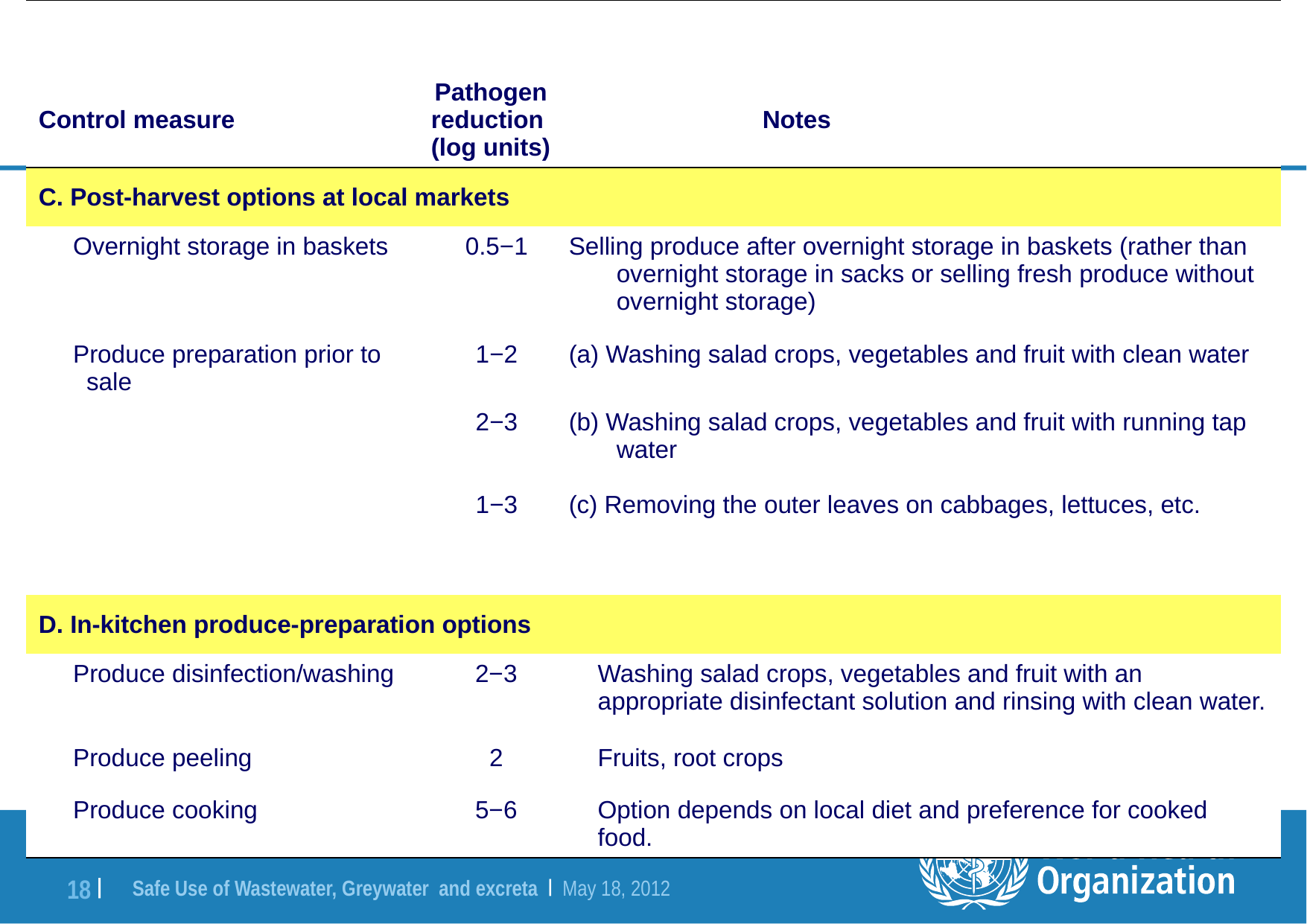

| Control measure | Pathogen reduction (log units) |  |  |  |  | Notes |
| --- | --- | --- | --- | --- | --- | --- |
| C. Post-harvest options at local markets |  |  |  |  |  |  |
| Overnight storage in baskets |  |  | 0.5−1 | Selling produce after overnight storage in baskets (rather than overnight storage in sacks or selling fresh produce without overnight storage) |  |  |
| Produce preparation prior to sale |  |  | 1−2 | (a) Washing salad crops, vegetables and fruit with clean water |  |  |
|  |  |  | 2−3 | (b) Washing salad crops, vegetables and fruit with running tap water |  |  |
|  |  |  | 1−3 | (c) Removing the outer leaves on cabbages, lettuces, etc. |  |  |
| D. In-kitchen produce-preparation options |  |  |  |  |  |  |
| Produce disinfection/washing |  | 2−3 |  |  | Washing salad crops, vegetables and fruit with an appropriate disinfectant solution and rinsing with clean water. |  |
| Produce peeling |  | 2 |  |  | Fruits, root crops |  |
| Produce cooking |  | 5−6 |  |  | Option depends on local diet and preference for cooked food. |  |